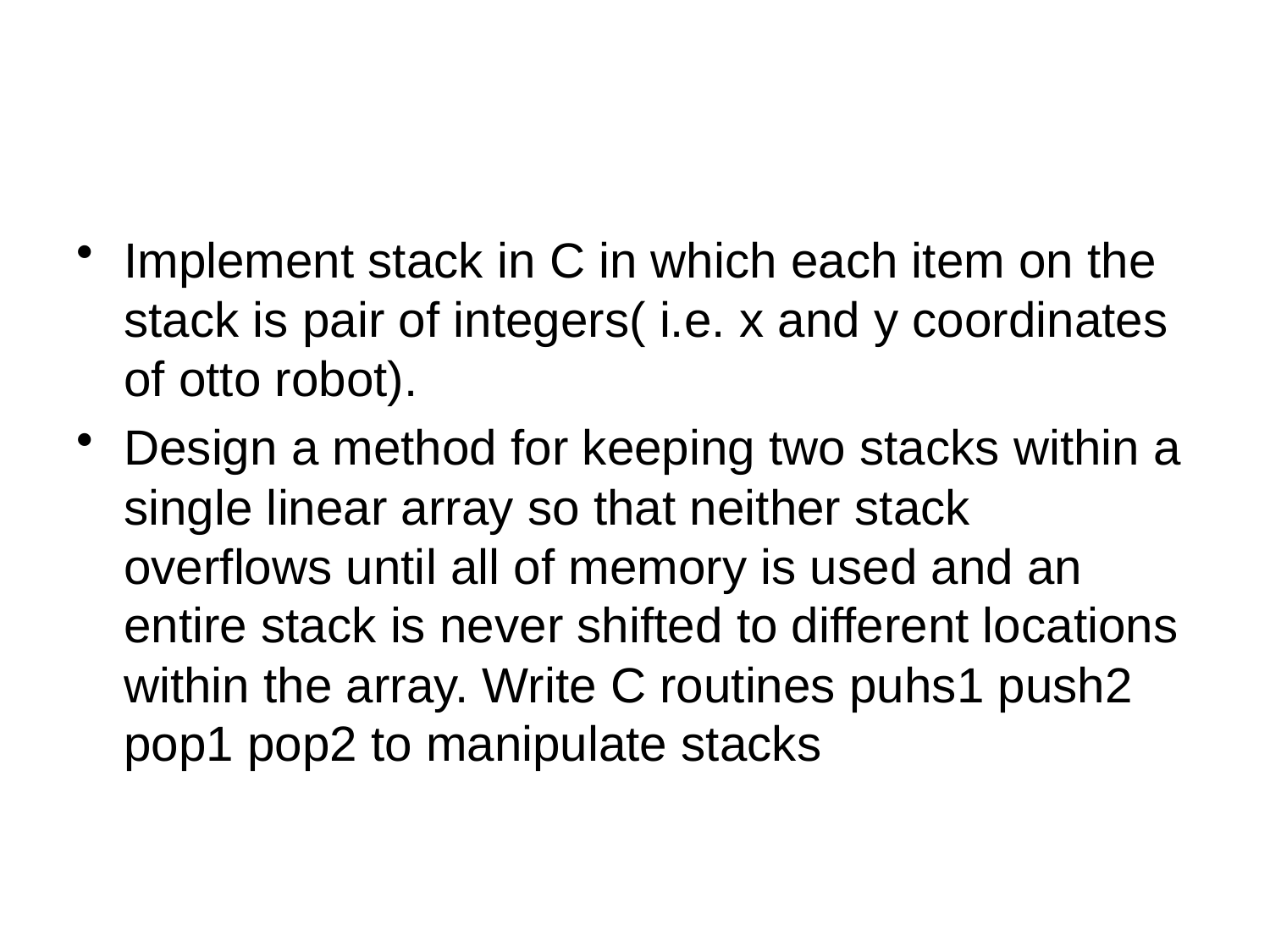

#
Implement stack in C in which each item on the stack is pair of integers( i.e. x and y coordinates of otto robot).
Design a method for keeping two stacks within a single linear array so that neither stack overflows until all of memory is used and an entire stack is never shifted to different locations within the array. Write C routines puhs1 push2 pop1 pop2 to manipulate stacks